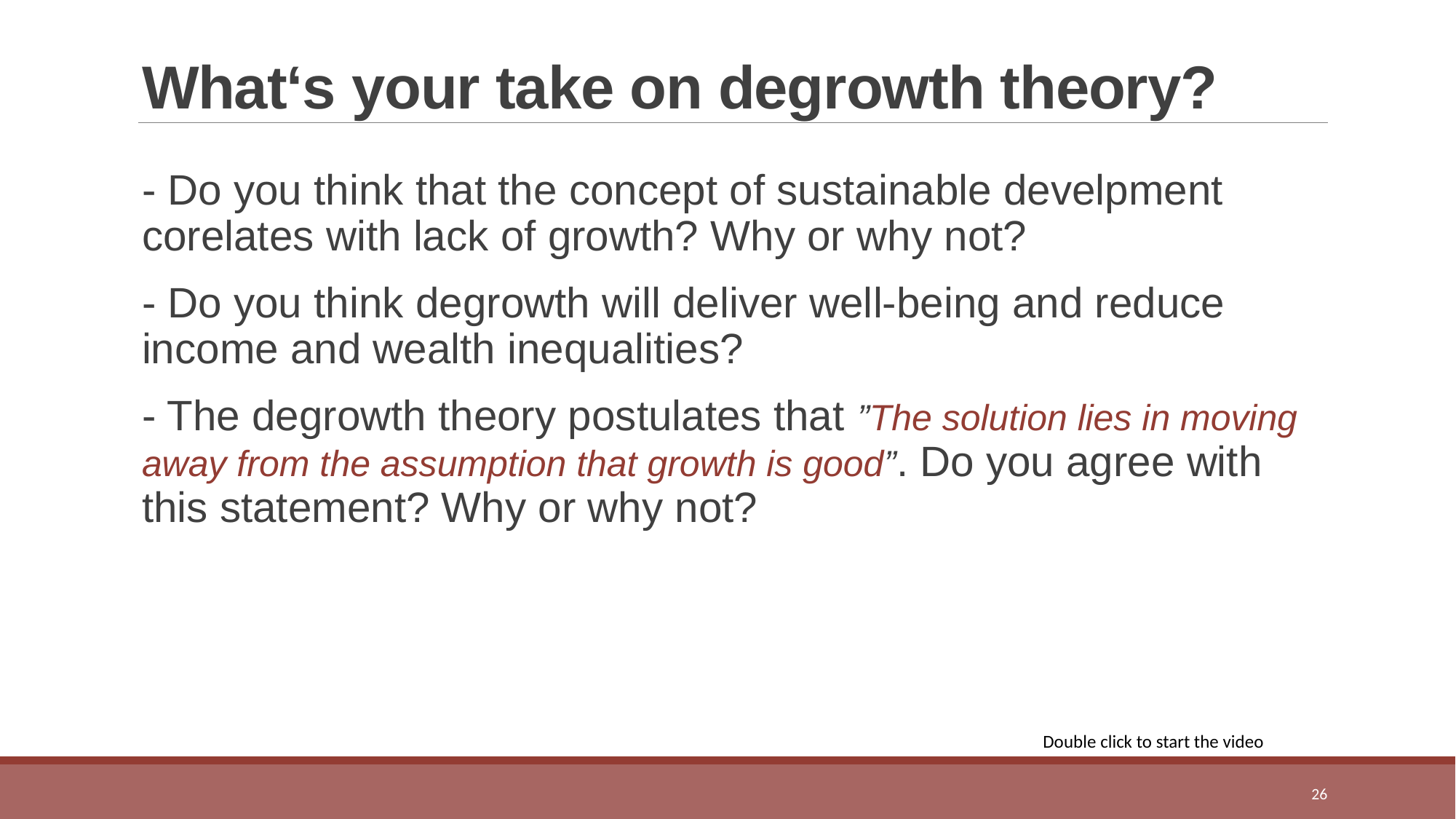

# What‘s your take on degrowth theory?
- Do you think that the concept of sustainable develpment corelates with lack of growth? Why or why not?
- Do you think degrowth will deliver well-being and reduce income and wealth inequalities?
- The degrowth theory postulates that ”The solution lies in moving away from the assumption that growth is good”. Do you agree with this statement? Why or why not?
Double click to start the video
26